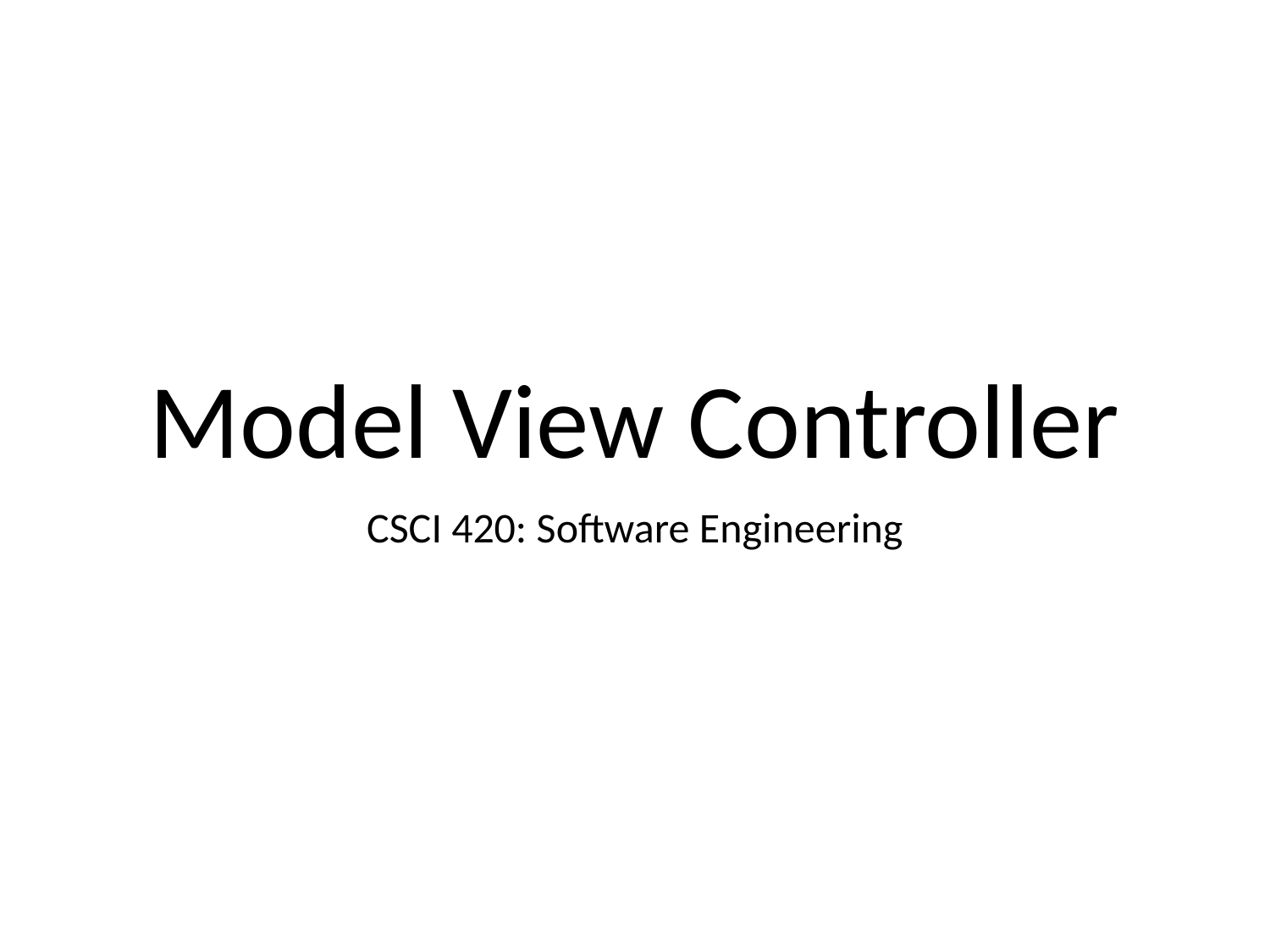

# Model View Controller
CSCI 420: Software Engineering